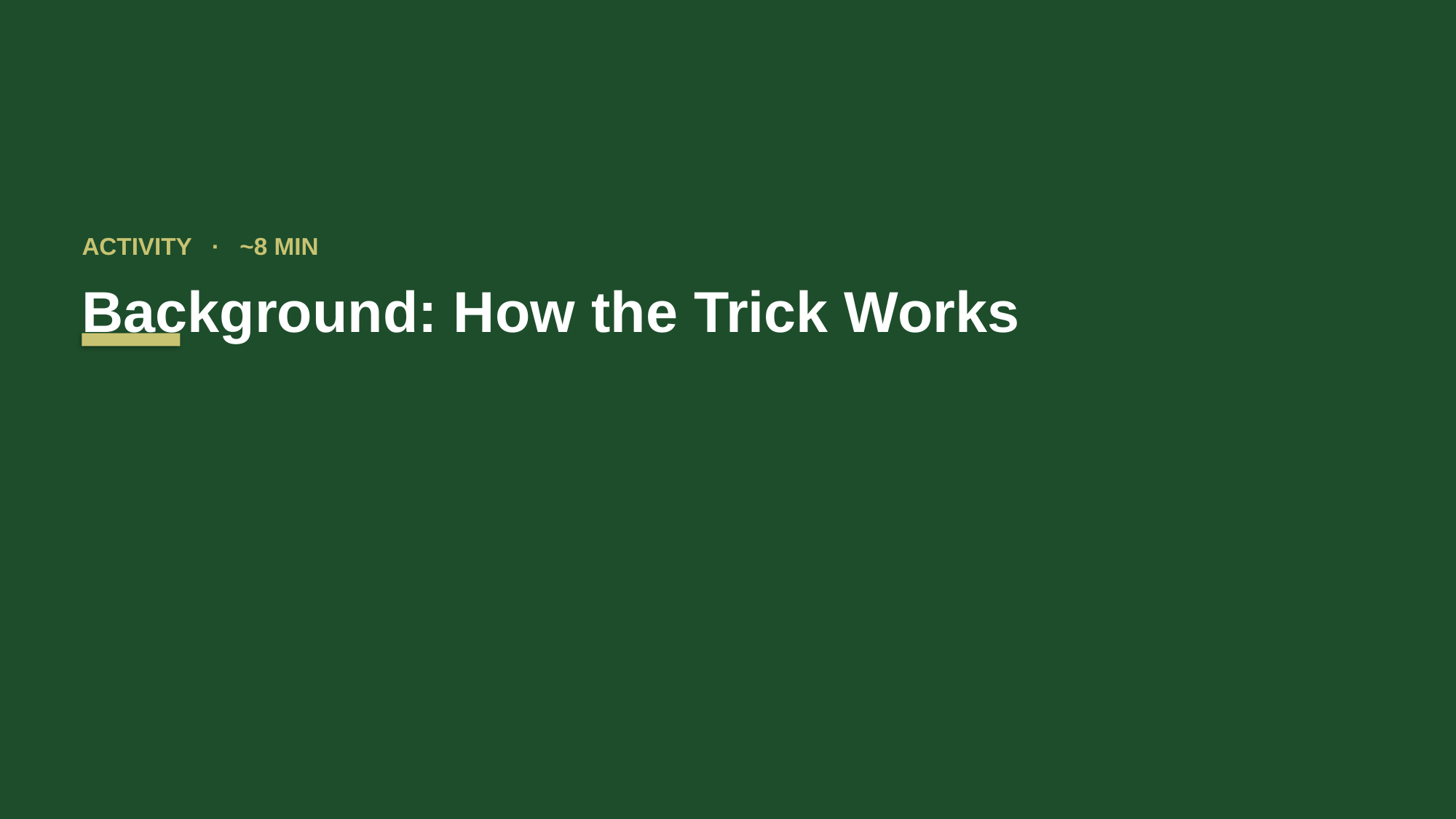

ACTIVITY   ·   ~8 MIN
Background: How the Trick Works